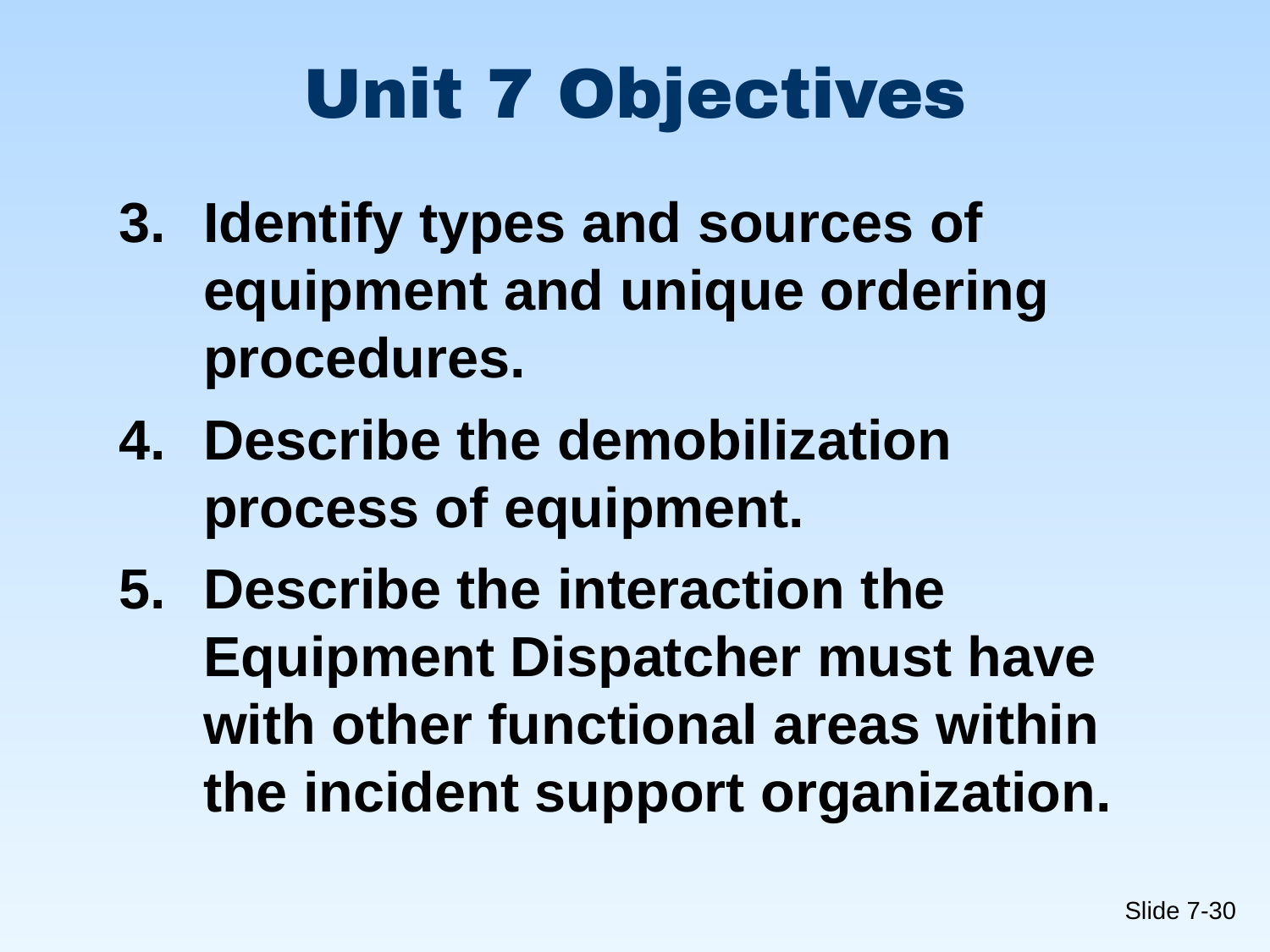

# Unit 7 Objectives
Identify types and sources of equipment and unique ordering procedures.
Describe the demobilization process of equipment.
Describe the interaction the Equipment Dispatcher must have with other functional areas within the incident support organization.